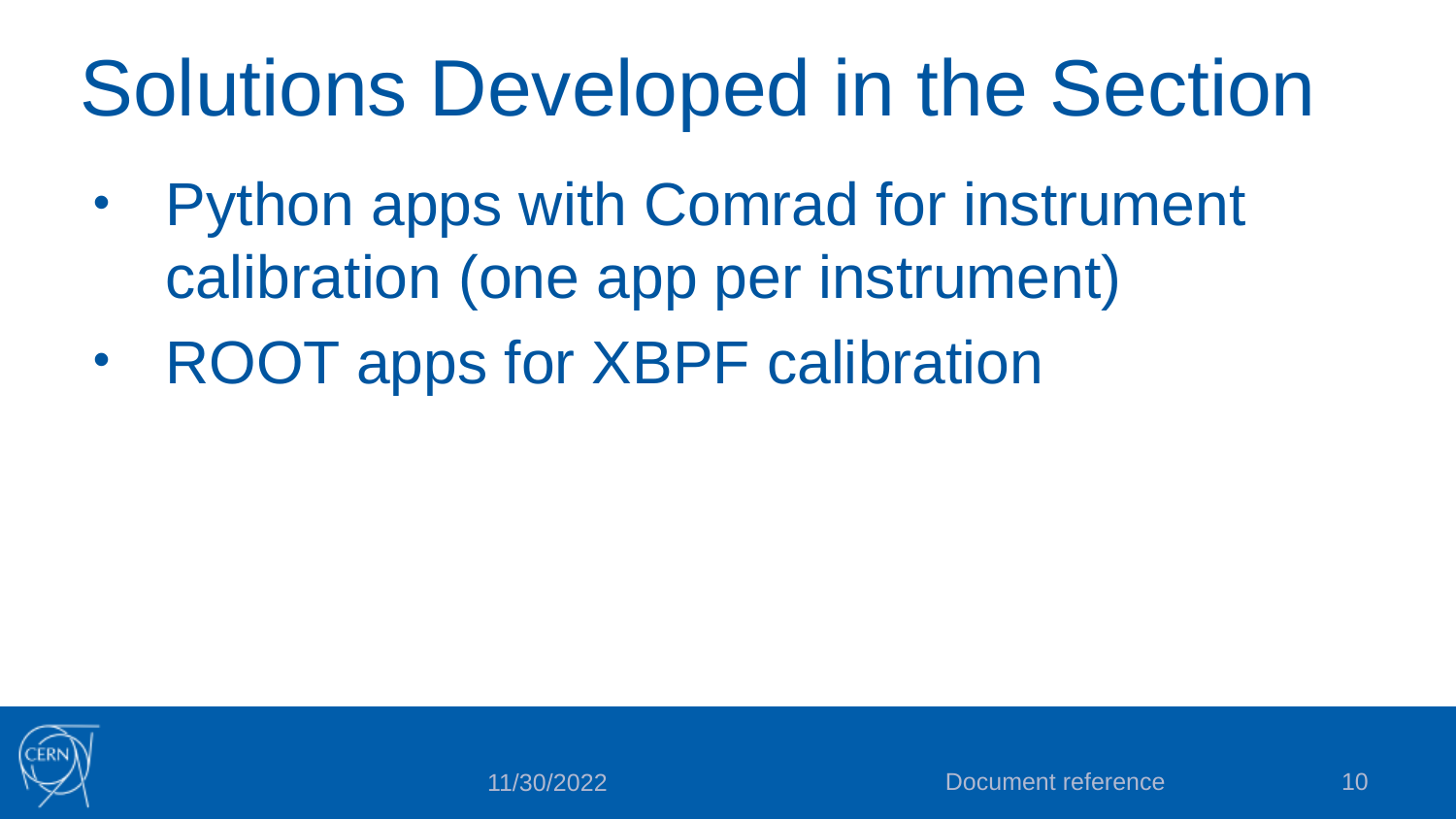

# Solutions Developed in the Section
Python apps with Comrad for instrument calibration (one app per instrument)
ROOT apps for XBPF calibration
Document reference
10
11/30/2022